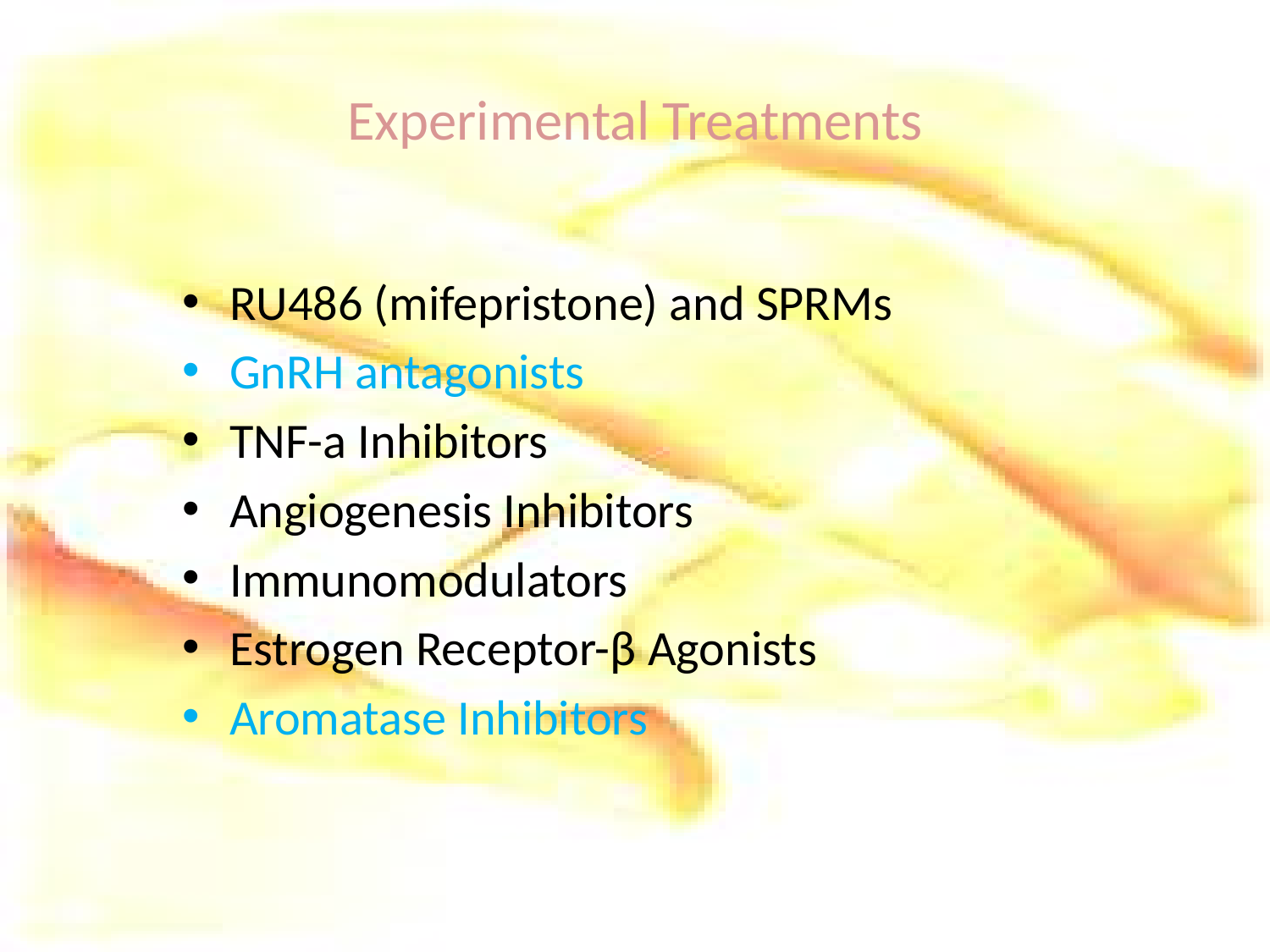

# Experimental Treatments
RU486 (mifepristone) and SPRMs
GnRH antagonists
TNF-a Inhibitors
Angiogenesis Inhibitors
Immunomodulators
Estrogen Receptor-β Agonists
Aromatase Inhibitors